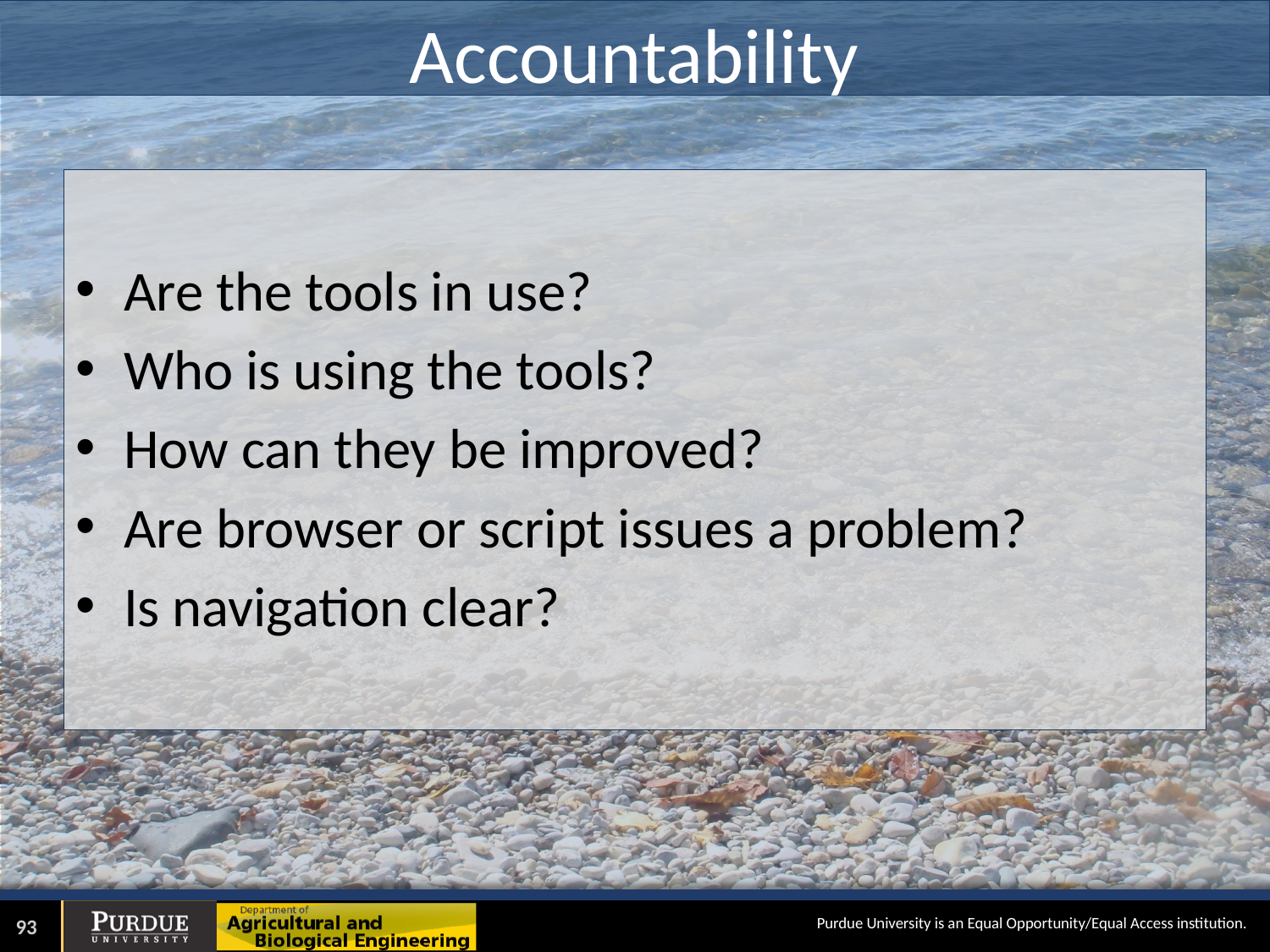

# Accountability

Are the tools in use?
Who is using the tools?
How can they be improved?
Are browser or script issues a problem?
Is navigation clear?
93